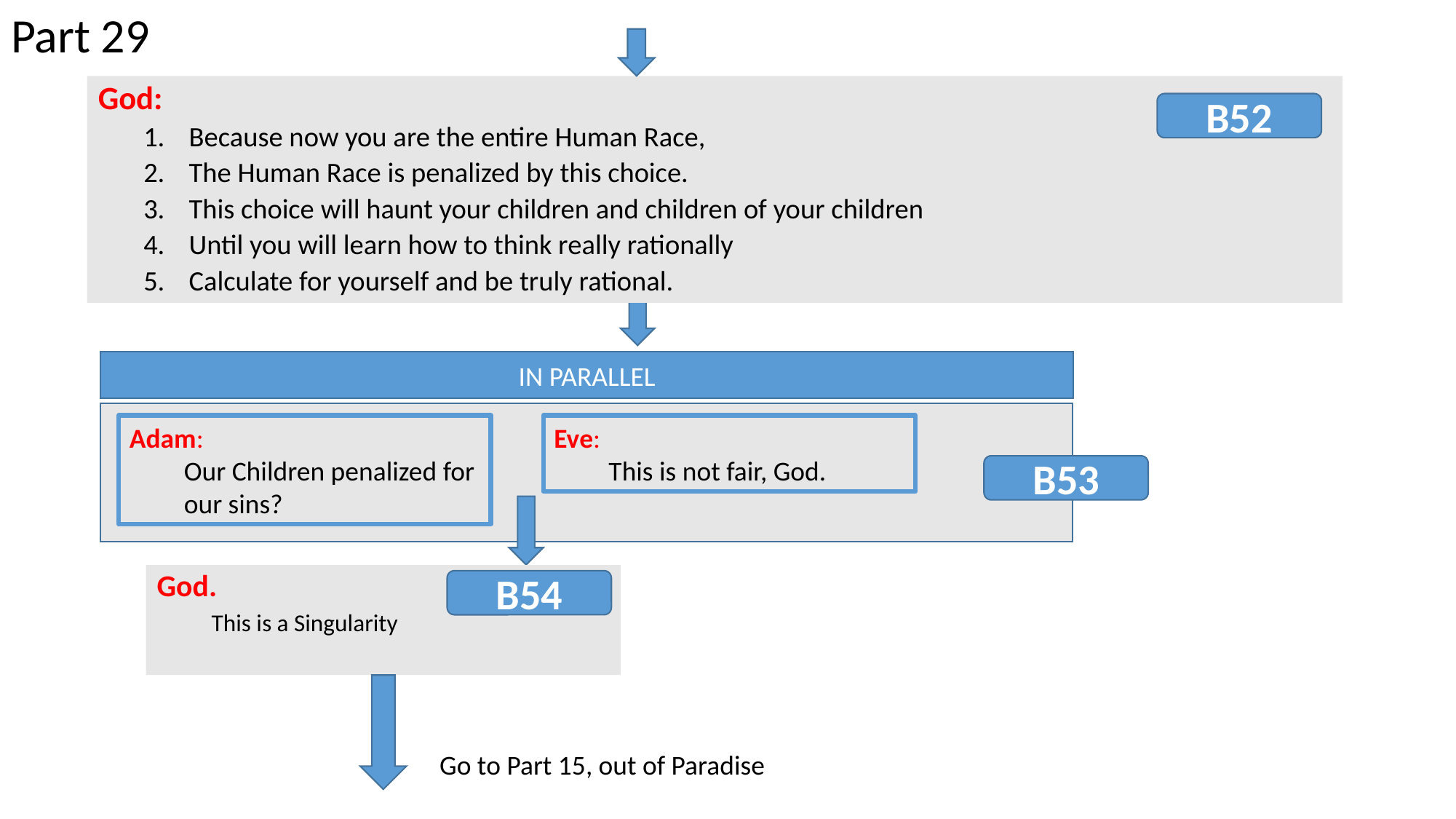

Part 29

God:
Because now you are the entire Human Race,
The Human Race is penalized by this choice.
This choice will haunt your children and children of your children
Until you will learn how to think really rationally
Calculate for yourself and be truly rational.

B52

IN PARALLEL

Adam:
Our Children penalized for our sins?
Eve:
This is not fair, God.
B53

God.
This is a Singularity

B54

Go to Part 15, out of Paradise